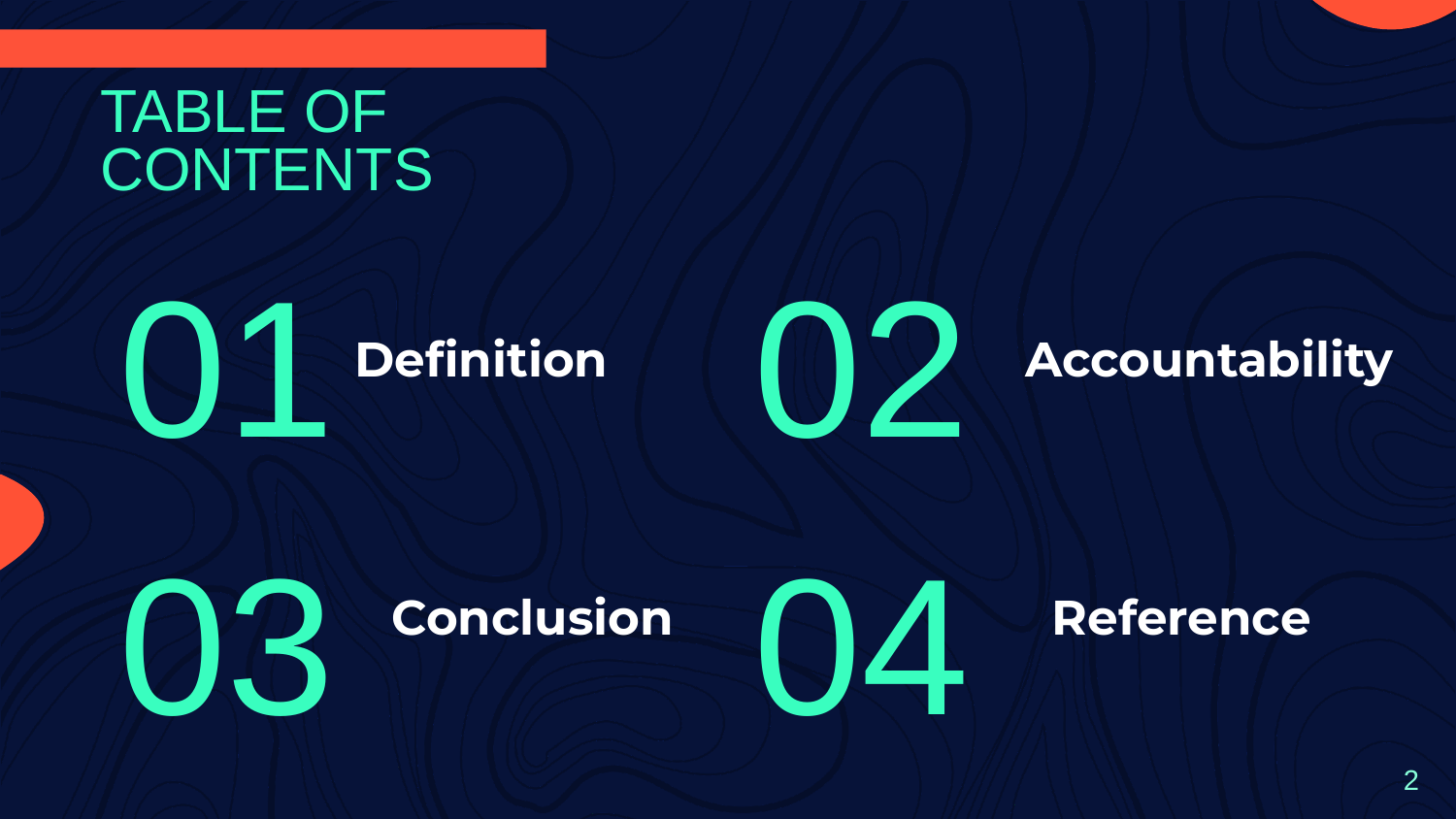

TABLE OF
CONTENTS
01
02
Accountability
# Definition
Conclusion
04
Reference
03
2